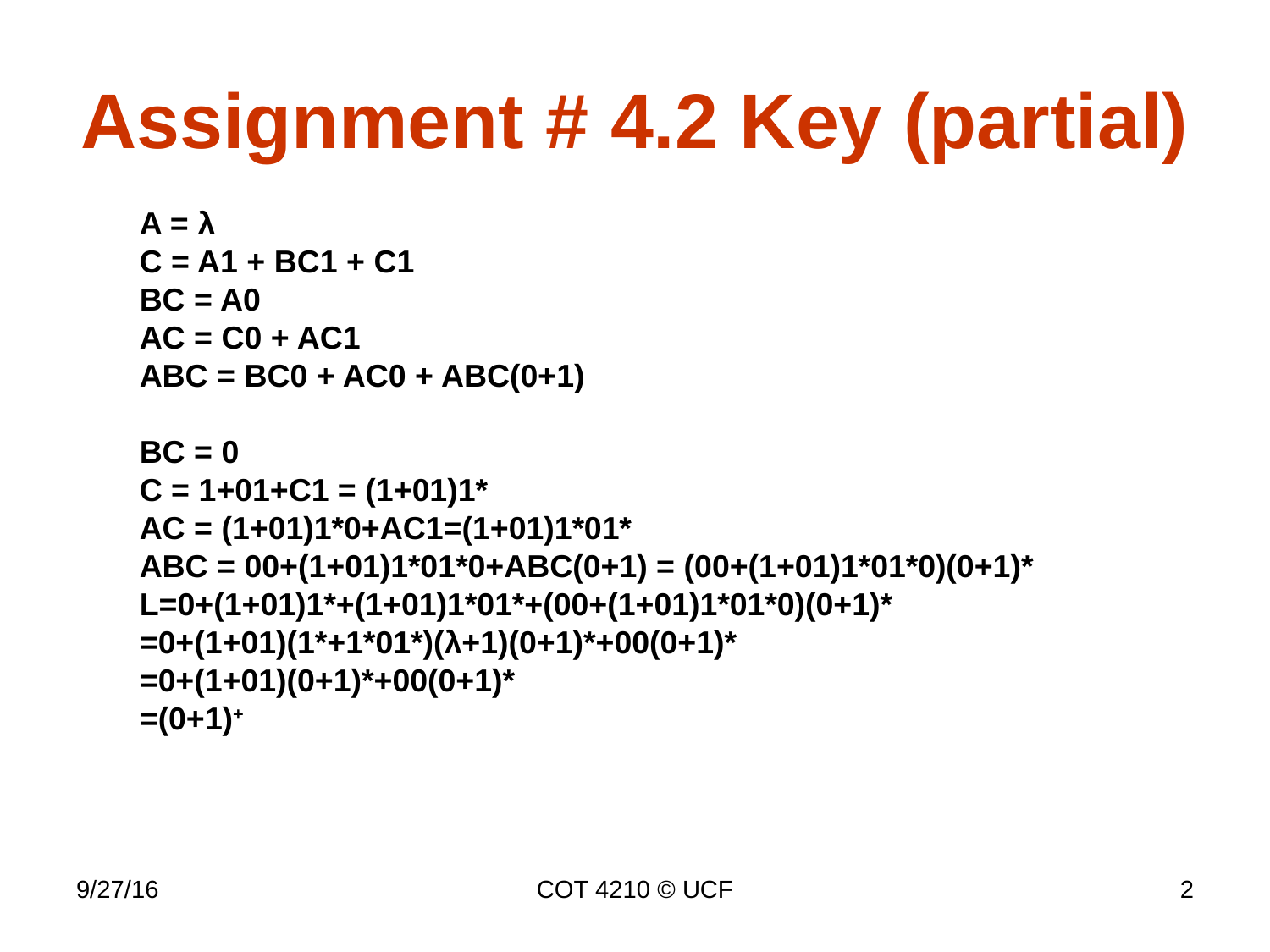

# Assignment # 4.2 Key (partial)
A = λ
C = A1 + BC1 + C1
BC = A0
AC = C0 + AC1
ABC = BC0 + AC0 + ABC(0+1)

BC = 0
C = 1+01+C1 = (1+01)1*
AC = (1+01)1*0+AC1=(1+01)1*01*
ABC = 00+(1+01)1*01*0+ABC(0+1) = (00+(1+01)1*01*0)(0+1)*
L=0+(1+01)1*+(1+01)1*01*+(00+(1+01)1*01*0)(0+1)*
=0+(1+01)(1*+1*01*)(λ+1)(0+1)*+00(0+1)*
=0+(1+01)(0+1)*+00(0+1)*
=(0+1)+
9/27/16
COT 4210 © UCF
2